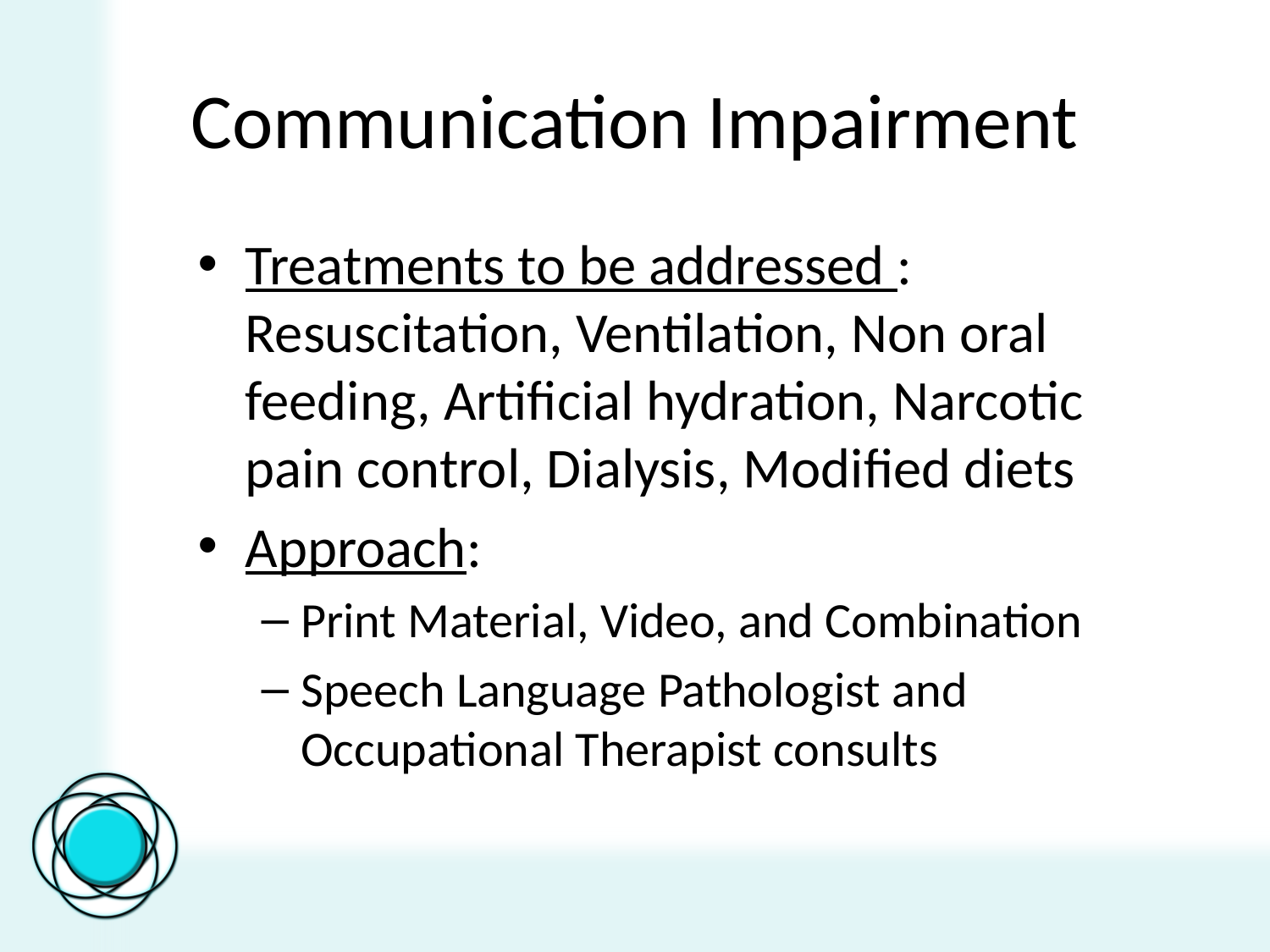

# Communication Impairment
Treatments to be addressed : Resuscitation, Ventilation, Non oral feeding, Artificial hydration, Narcotic pain control, Dialysis, Modified diets
Approach:
Print Material, Video, and Combination
Speech Language Pathologist and Occupational Therapist consults